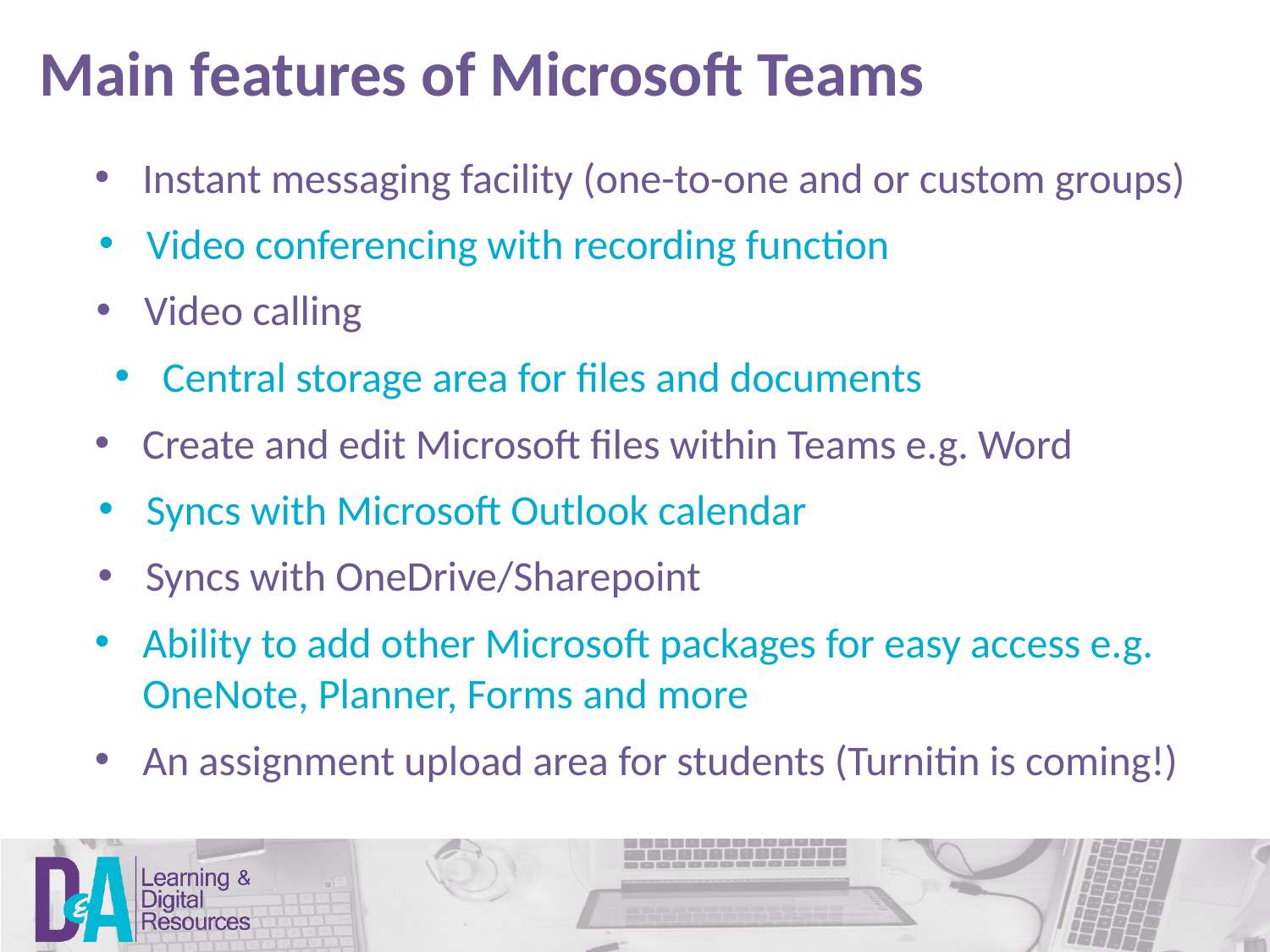

Main features of Microsoft Teams
Instant messaging facility (one-to-one and or custom groups)

Video conferencing with recording function

Video calling
Central storage area for files and documents

Create and edit Microsoft files within Teams e.g. Word
Syncs with Microsoft Outlook calendar
Syncs with OneDrive/Sharepoint
Ability to add other Microsoft packages for easy access e.g. OneNote, Planner, Forms and more
An assignment upload area for students (Turnitin is coming!)